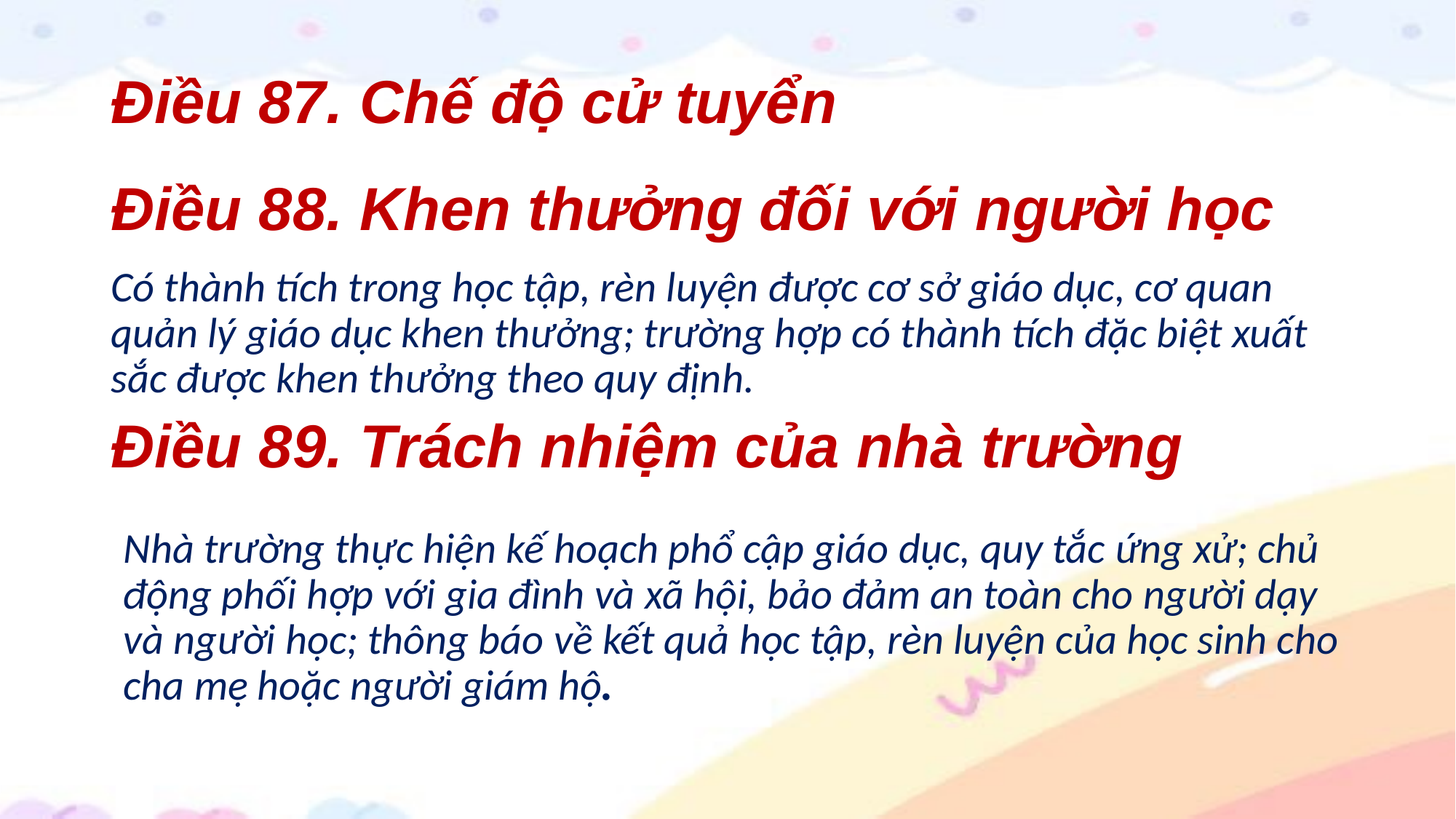

# Điều 87. Chế độ cử tuyển
Điều 88. Khen thưởng đối với người học
Có thành tích trong học tập, rèn luyện được cơ sở giáo dục, cơ quan quản lý giáo dục khen thưởng; trường hợp có thành tích đặc biệt xuất sắc được khen thưởng theo quy định.
Điều 89. Trách nhiệm của nhà trường
Nhà trường thực hiện kế hoạch phổ cập giáo dục, quy tắc ứng xử; chủ động phối hợp với gia đình và xã hội, bảo đảm an toàn cho người dạy và người học; thông báo về kết quả học tập, rèn luyện của học sinh cho cha mẹ hoặc người giám hộ.